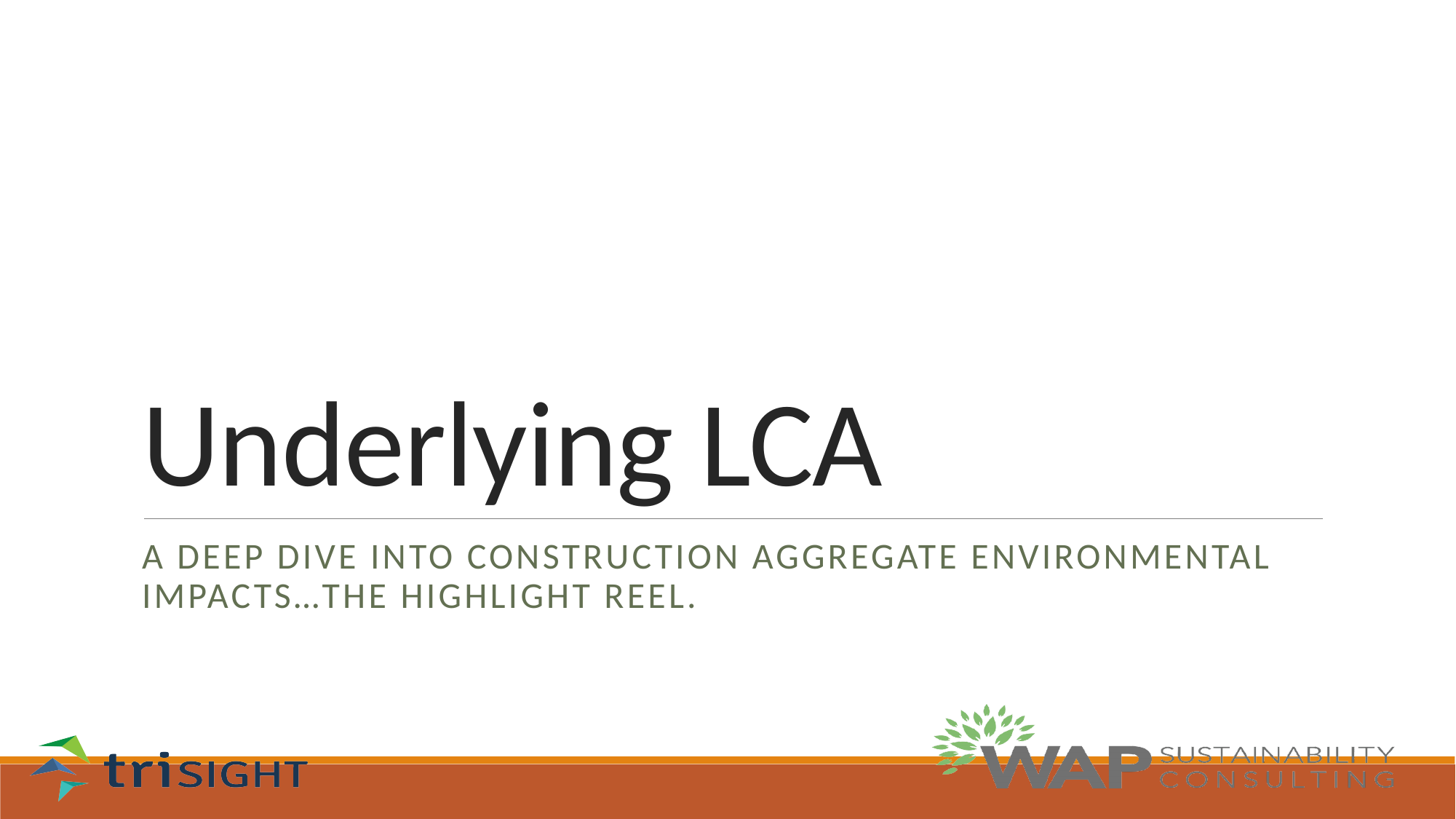

# Underlying LCA
A deep dive into construction aggregate environmental impacts…the highlight reel.